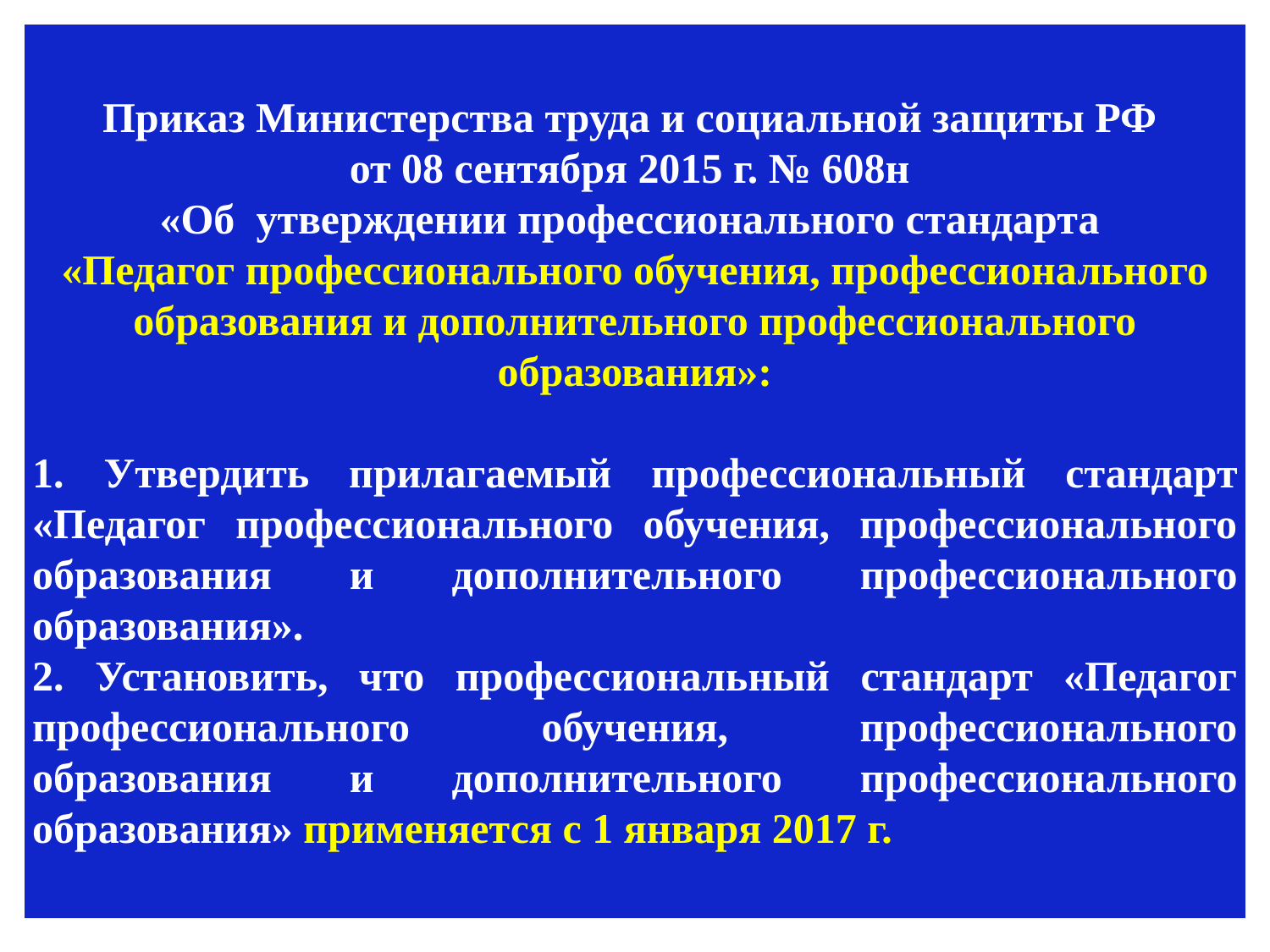

Приказ Министерства труда и социальной защиты РФ
от 08 сентября 2015 г. № 608н
«Об  утверждении профессионального стандарта
«Педагог профессионального обучения, профессионального образования и дополнительного профессионального образования»:

1. Утвердить прилагаемый профессиональный стандарт «Педагог профессионального обучения, профессионального образования и дополнительного профессионального образования».
2. Установить, что профессиональный стандарт «Педагог профессионального обучения, профессионального образования и дополнительного профессионального образования» применяется с 1 января 2017 г.